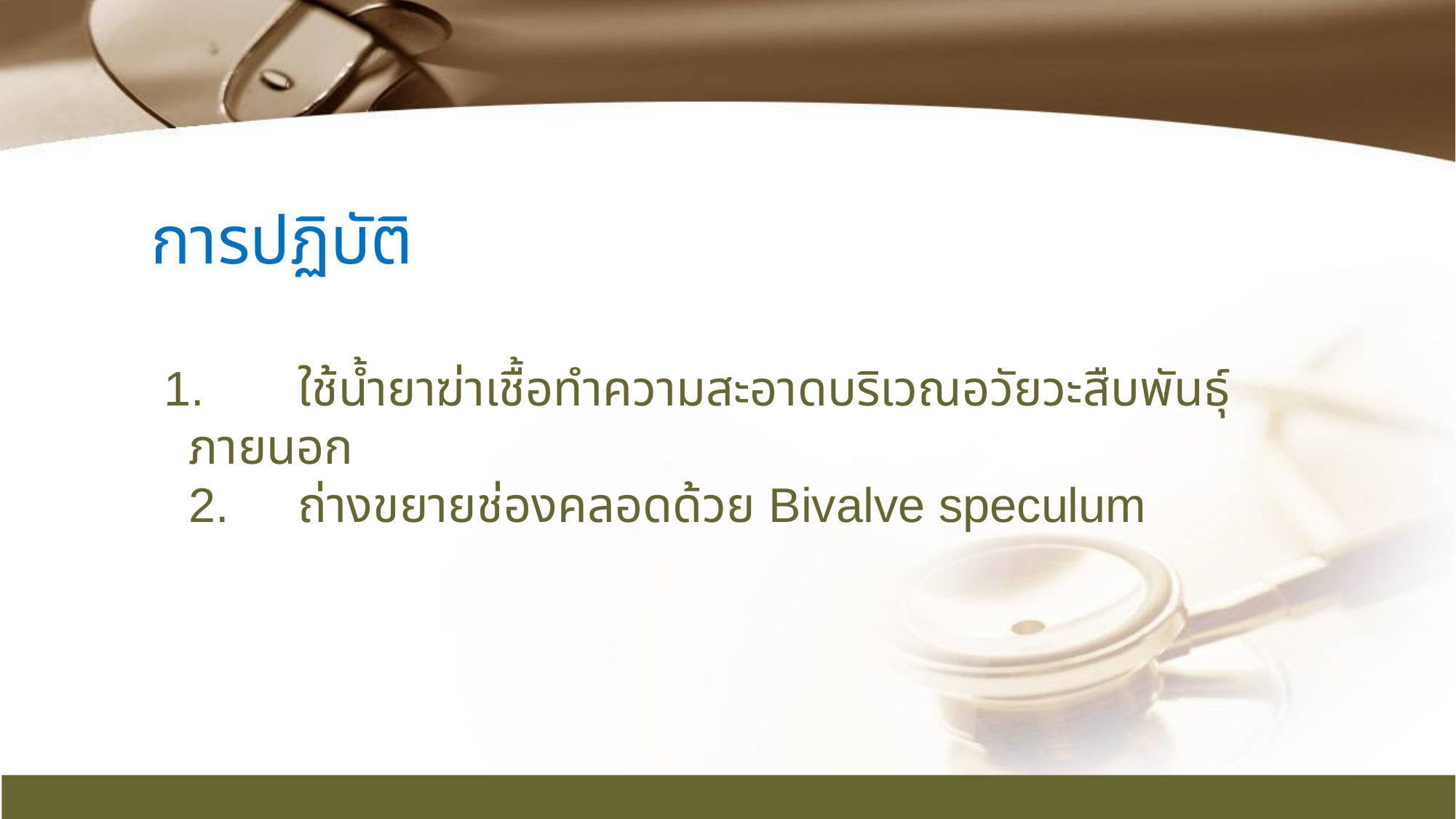

การปฏิบัติ
 1.	ใช้น้ำยาฆ่าเชื้อทำความสะอาดบริเวณอวัยวะสืบพันธุ์ภายนอก
	2.	ถ่างขยายช่องคลอดด้วย Bivalve speculum